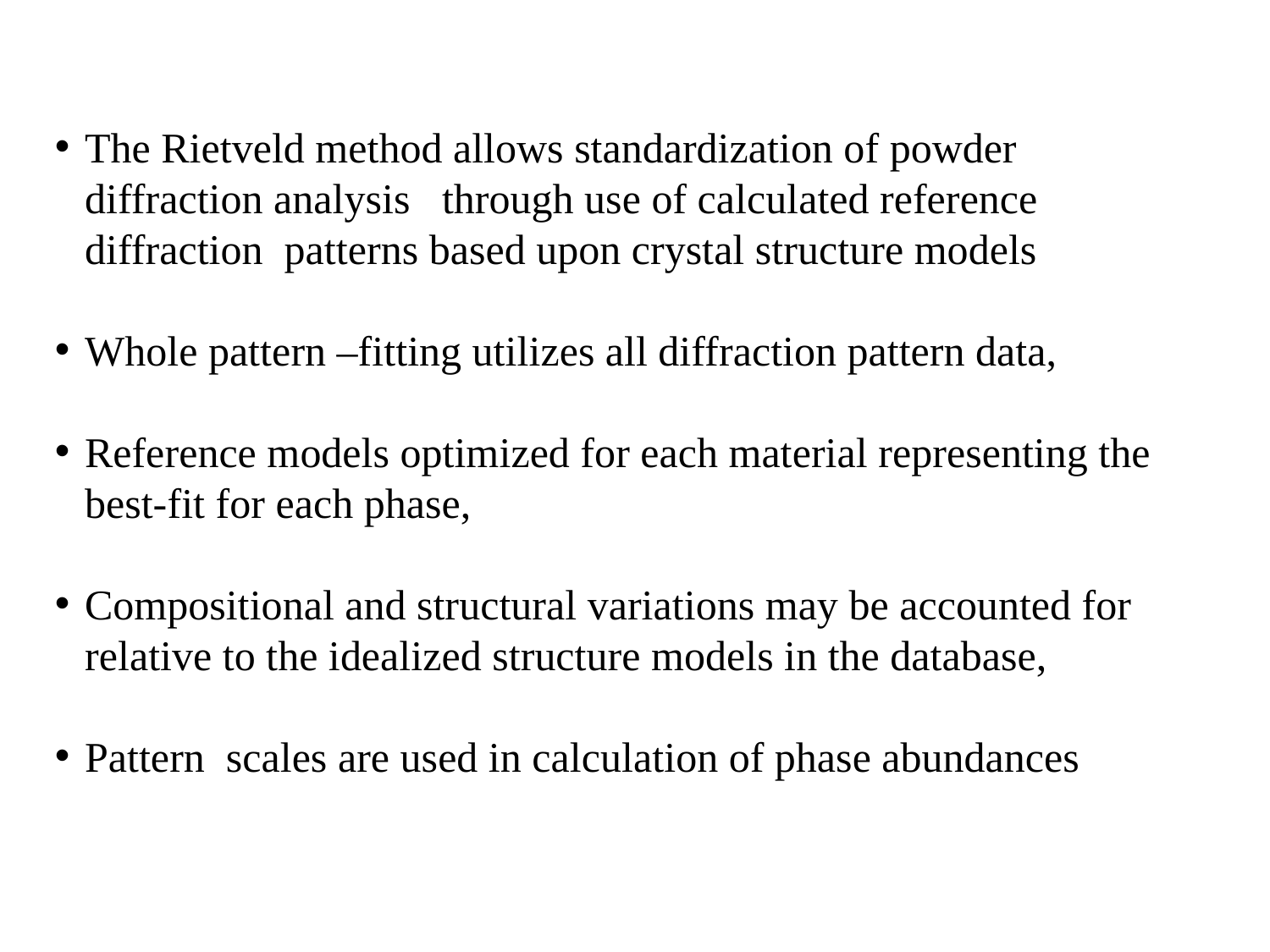

The Rietveld method allows standardization of powder diffraction analysis   through use of calculated reference diffraction  patterns based upon crystal structure models

Whole pattern –fitting utilizes all diffraction pattern data,

Reference models optimized for each material representing the best-fit for each phase,

Compositional and structural variations may be accounted for relative to the idealized structure models in the database,

Pattern  scales are used in calculation of phase abundances